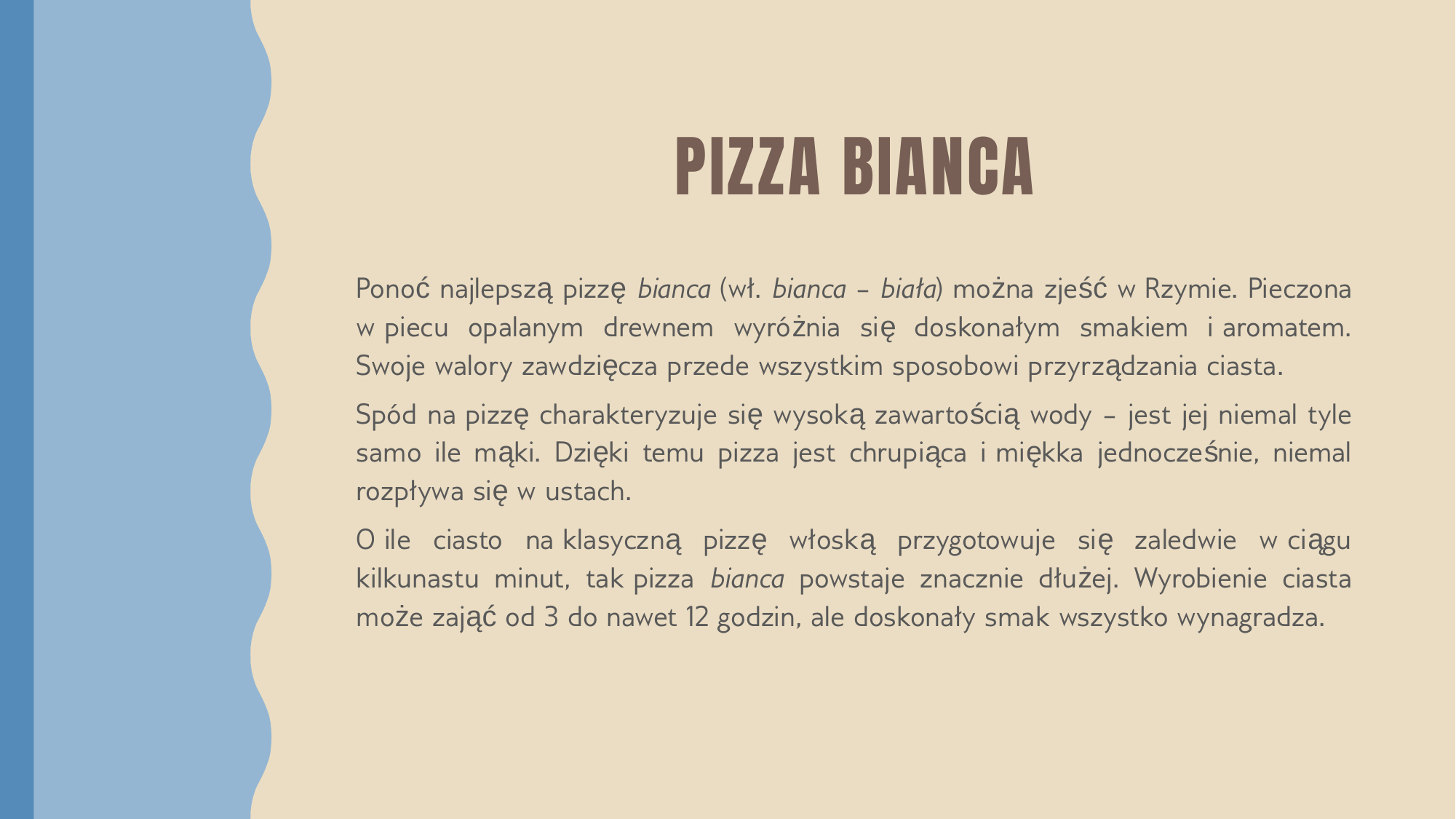

# Pizza bianca
Ponoć najlepszą pizzę bianca (wł. bianca – biała) można zjeść w Rzymie. Pieczona w piecu opalanym drewnem wyróżnia się doskonałym smakiem i aromatem. Swoje walory zawdzięcza przede wszystkim sposobowi przyrządzania ciasta.
Spód na pizzę charakteryzuje się wysoką zawartością wody – jest jej niemal tyle samo ile mąki. Dzięki temu pizza jest chrupiąca i miękka jednocześnie, niemal rozpływa się w ustach.
O ile ciasto na klasyczną pizzę włoską przygotowuje się zaledwie w ciągu kilkunastu minut, tak pizza bianca powstaje znacznie dłużej. Wyrobienie ciasta może zająć od 3 do nawet 12 godzin, ale doskonały smak wszystko wynagradza.